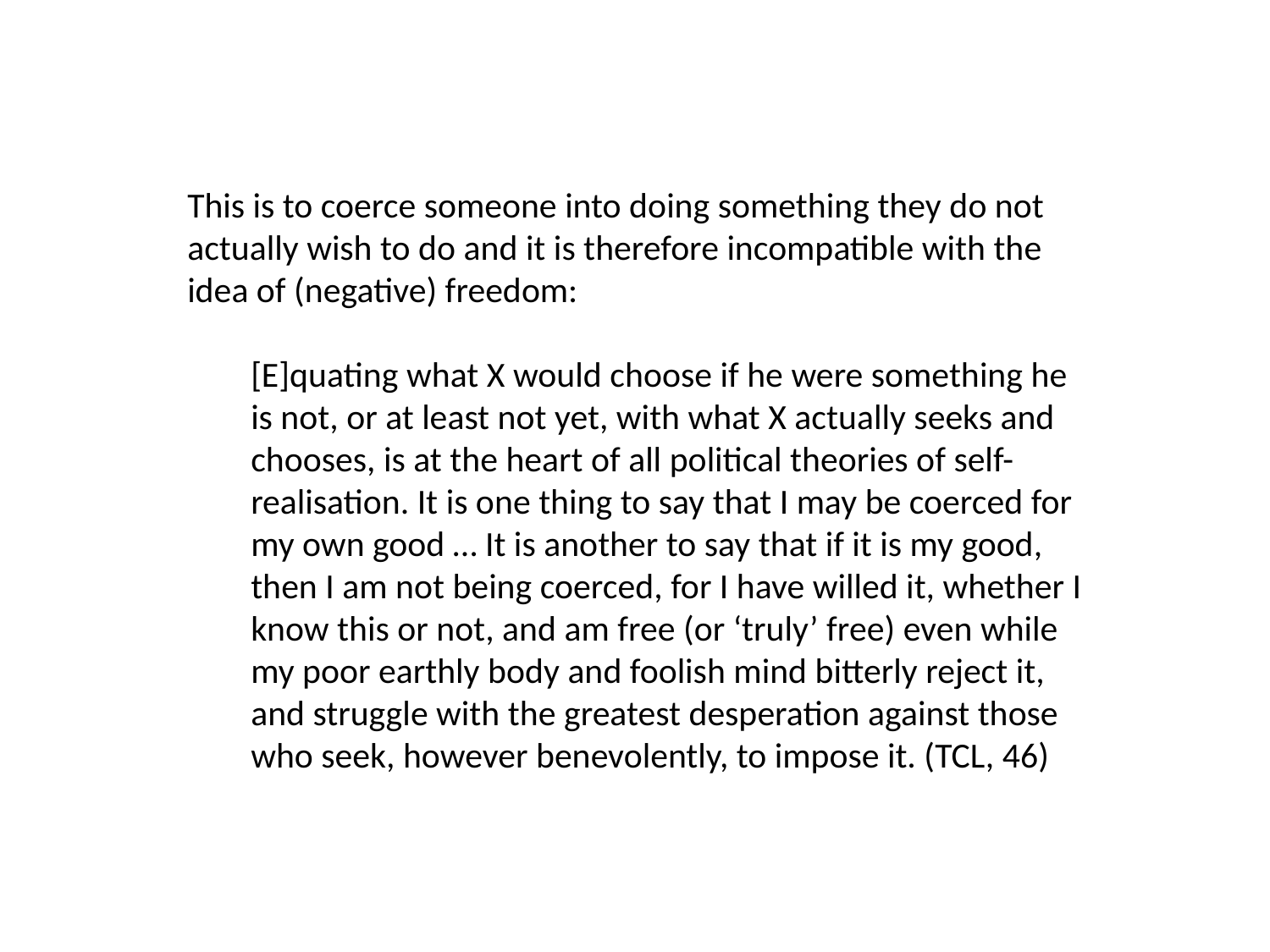

This is to coerce someone into doing something they do not actually wish to do and it is therefore incompatible with the idea of (negative) freedom:

[E]quating what X would choose if he were something he is not, or at least not yet, with what X actually seeks and chooses, is at the heart of all political theories of self-realisation. It is one thing to say that I may be coerced for my own good … It is another to say that if it is my good, then I am not being coerced, for I have willed it, whether I know this or not, and am free (or ‘truly’ free) even while my poor earthly body and foolish mind bitterly reject it, and struggle with the greatest desperation against those who seek, however benevolently, to impose it. (TCL, 46)